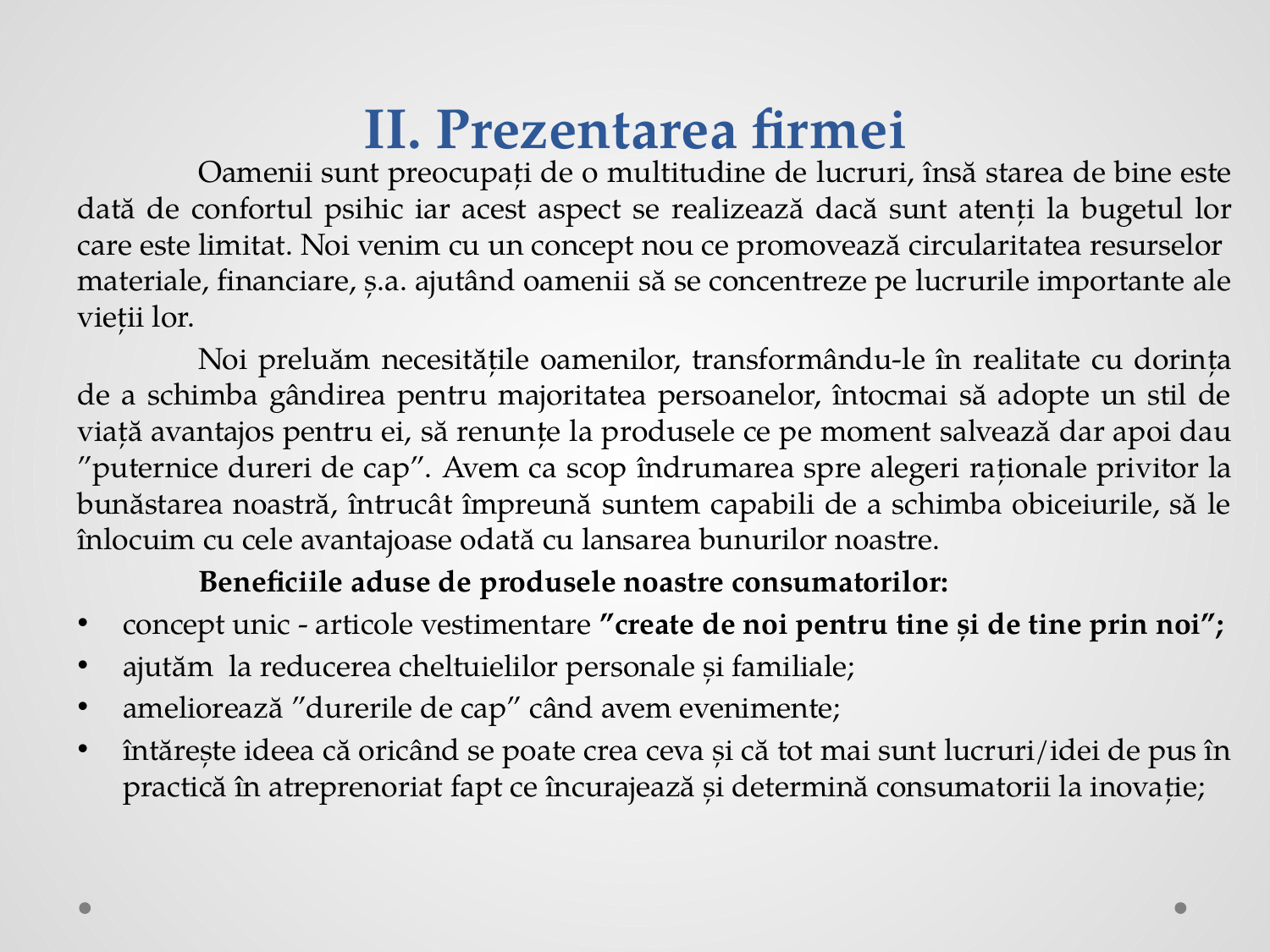

# II. Prezentarea firmei
	Oamenii sunt preocupați de o multitudine de lucruri, însă starea de bine este dată de confortul psihic iar acest aspect se realizează dacă sunt atenți la bugetul lor care este limitat. Noi venim cu un concept nou ce promovează circularitatea resurselor  materiale, financiare, ș.a. ajutând oamenii să se concentreze pe lucrurile importante ale vieții lor.
	Noi preluăm necesitățile oamenilor, transformându-le în realitate cu dorința de a schimba gândirea pentru majoritatea persoanelor, întocmai să adopte un stil de viață avantajos pentru ei, să renunțe la produsele ce pe moment salvează dar apoi dau ”puternice dureri de cap”. Avem ca scop îndrumarea spre alegeri raționale privitor la bunăstarea noastră, întrucât împreună suntem capabili de a schimba obiceiurile, să le înlocuim cu cele avantajoase odată cu lansarea bunurilor noastre.
	Beneficiile aduse de produsele noastre consumatorilor:
concept unic - articole vestimentare ”create de noi pentru tine și de tine prin noi”;
ajutăm  la reducerea cheltuielilor personale și familiale;
ameliorează ”durerile de cap” când avem evenimente;
întărește ideea că oricând se poate crea ceva și că tot mai sunt lucruri/idei de pus în practică în atreprenoriat fapt ce încurajează și determină consumatorii la inovație;